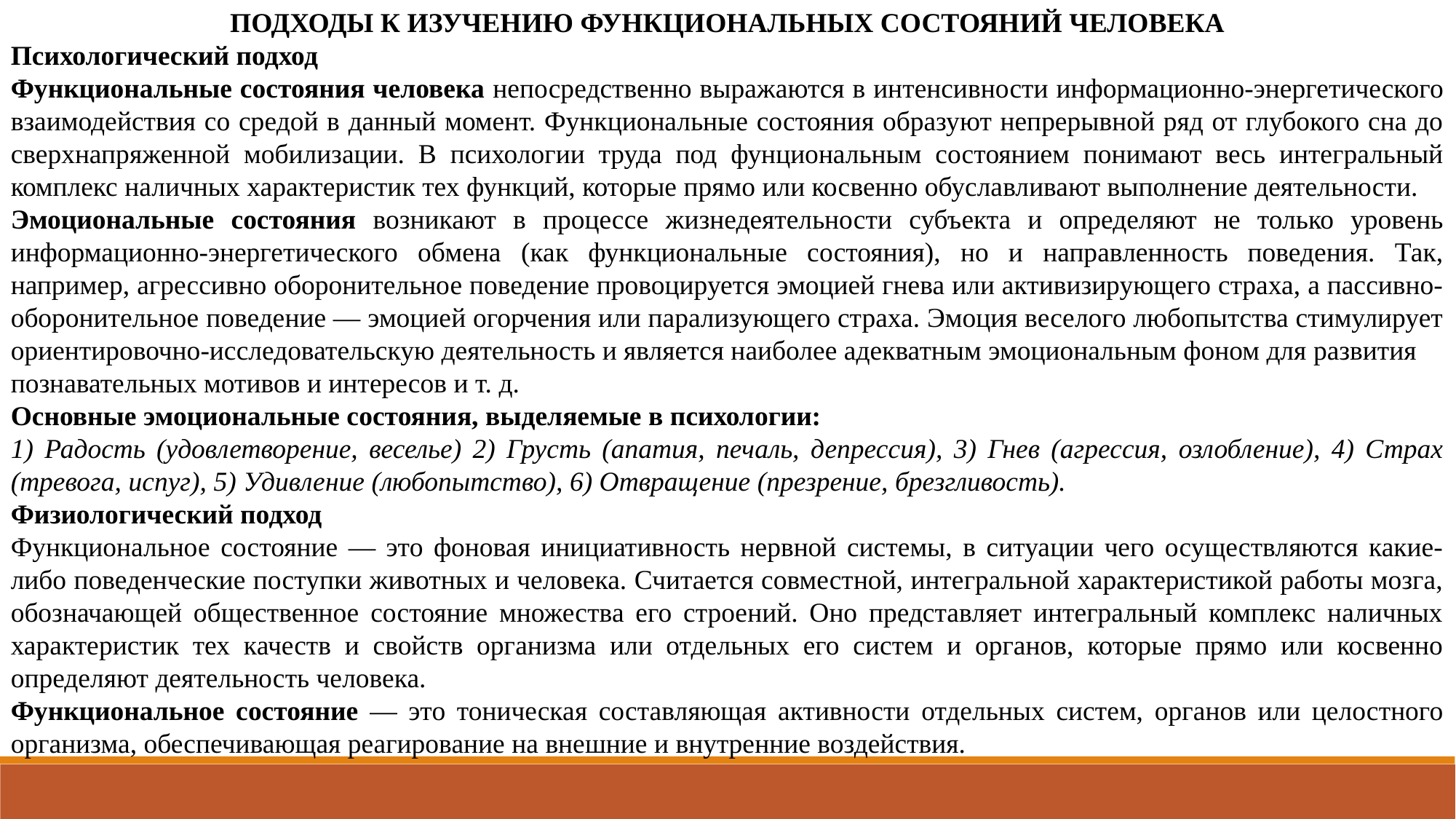

ПОДХОДЫ К ИЗУЧЕНИЮ ФУНКЦИОНАЛЬНЫХ СОСТОЯНИЙ ЧЕЛОВЕКА
Психологический подход
Функциональные состояния человека непосредственно выражаются в интенсивности информационно-энергетического взаимодействия со средой в данный момент. Функциональные состояния образуют непрерывной ряд от глубокого сна до сверхнапряженной мобилизации. В психологии труда под фунциональным состоянием понимают весь интегральный комплекс наличных характеристик тех функций, которые прямо или косвенно обуславливают выполнение деятельности.
Эмоциональные состояния возникают в процессе жизнедеятельности субъекта и определяют не только уровень информационно-энергетического обмена (как функциональные состояния), но и направленность поведения. Так, например, агрессивно оборонительное поведение провоцируется эмоцией гнева или активизирующего страха, а пассивно-оборонительное поведение — эмоцией огорчения или парализующего страха. Эмоция веселого любопытства стимулирует ориентировочно-исследовательскую деятельность и является наиболее адекватным эмоциональным фоном для развития
познавательных мотивов и интересов и т. д.
Основные эмоциональные состояния, выделяемые в психологии:
1) Радость (удовлетворение, веселье) 2) Грусть (апатия, печаль, депрессия), 3) Гнев (агрессия, озлобление), 4) Страх (тревога, испуг), 5) Удивление (любопытство), 6) Отвращение (презрение, брезгливость).
Физиологический подход
Функциональное состояние — это фоновая инициативность нервной системы, в ситуации чего осуществляются какие-либо поведенческие поступки животных и человека. Считается совместной, интегральной характеристикой работы мозга, обозначающей общественное состояние множества его строений. Оно представляет интегральный комплекс наличных характеристик тех качеств и свойств организма или отдельных его систем и органов, которые прямо или косвенно определяют деятельность человека.
Функциональное состояние — это тоническая составляющая активности отдельных систем, органов или целостного организма, обеспечивающая реагирование на внешние и внутренние воздействия.